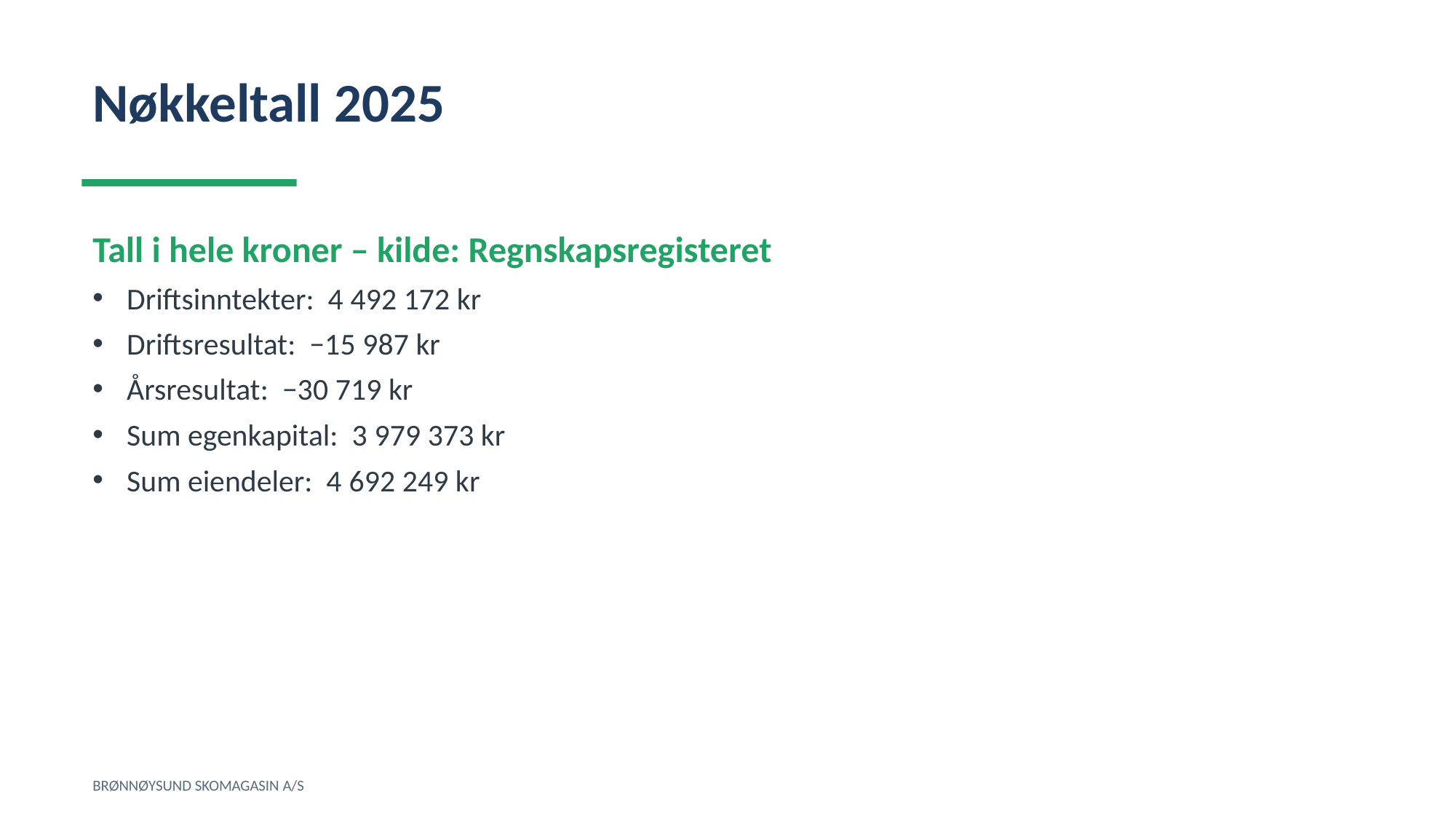

Nøkkeltall 2025

Tall i hele kroner – kilde: Regnskapsregisteret
Driftsinntekter:  4 492 172 kr
Driftsresultat:  −15 987 kr
Årsresultat:  −30 719 kr
Sum egenkapital:  3 979 373 kr
Sum eiendeler:  4 692 249 kr
BRØNNØYSUND SKOMAGASIN A/S